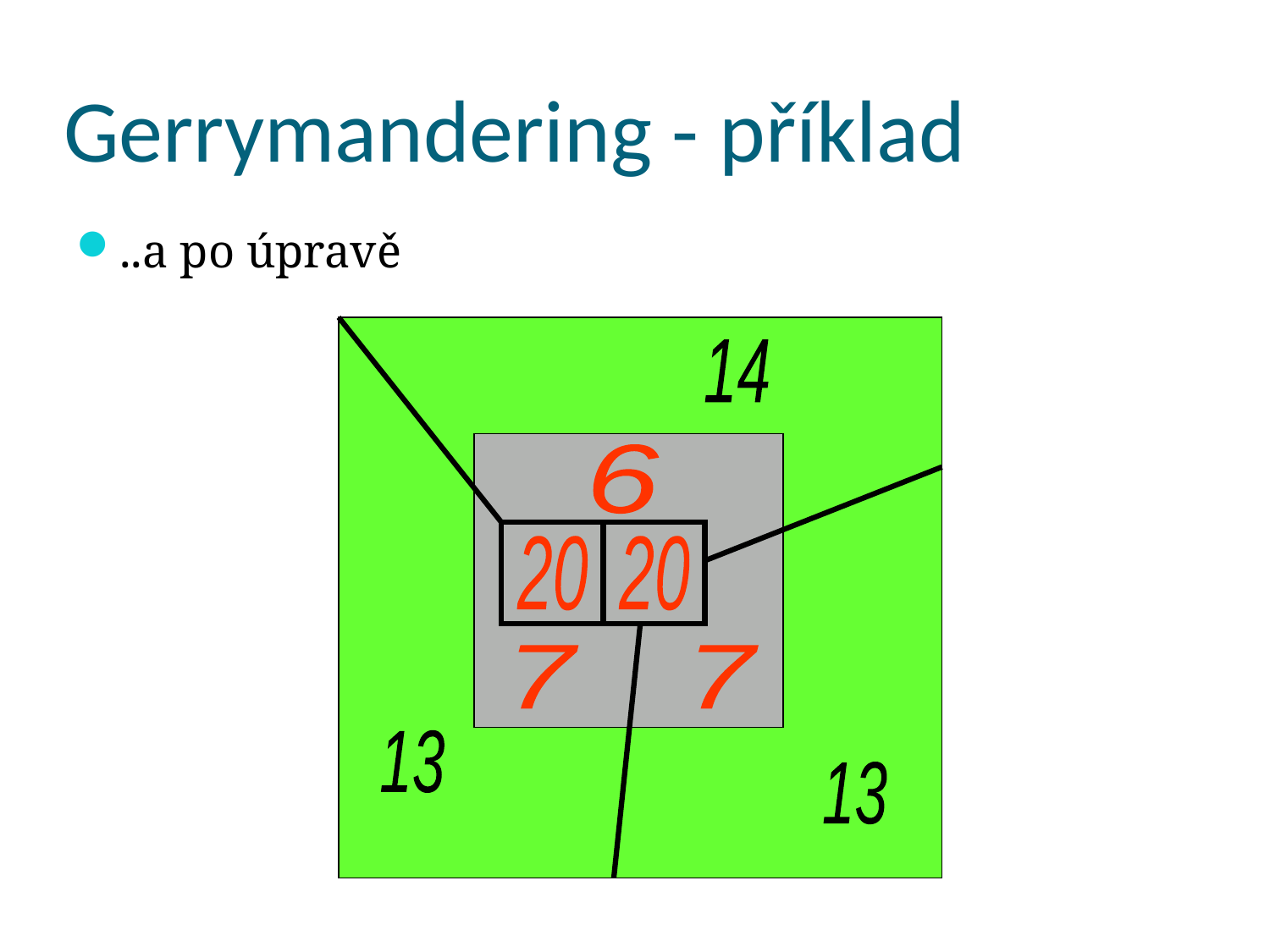

# Gerrymandering - příklad
..a po úpravě

14

6

20
20

7
7
13
13